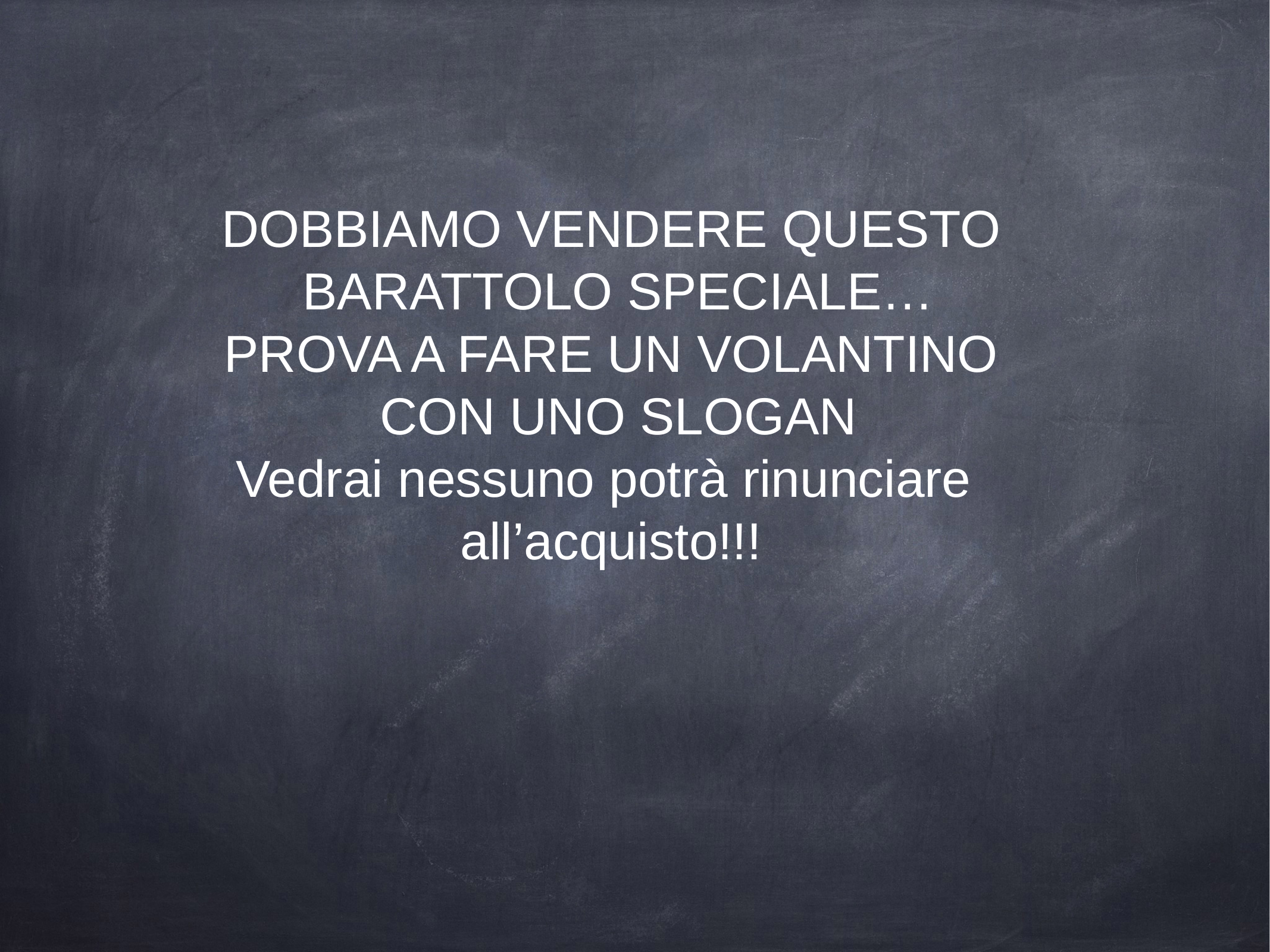

DOBBIAMO VENDERE QUESTO
 BARATTOLO SPECIALE…
PROVA A FARE UN VOLANTINO
 CON UNO SLOGAN
Vedrai nessuno potrà rinunciare
all’acquisto!!!